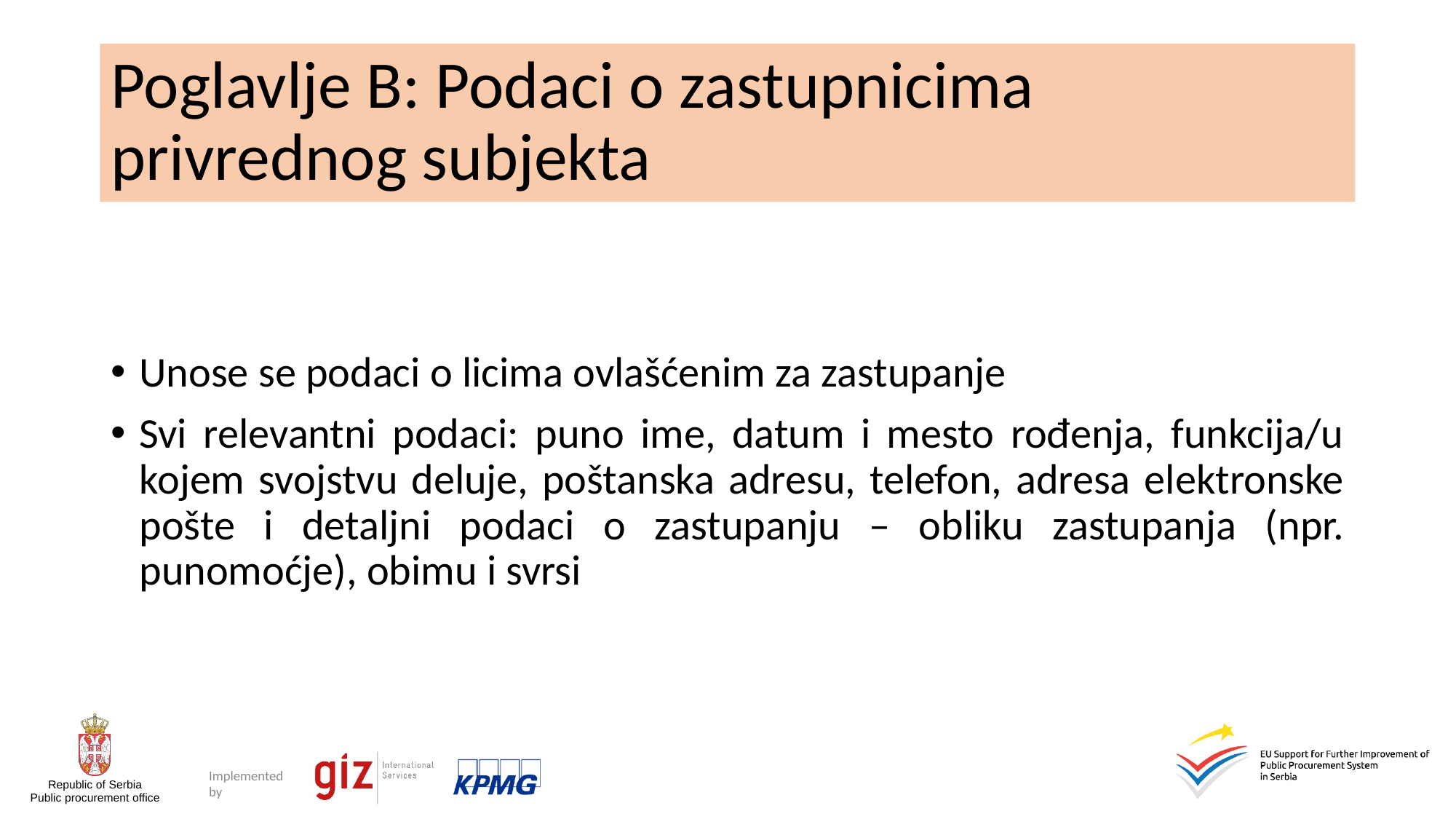

# Poglavlje B: Podaci o zastupnicima privrednog subjekta

Unose se podaci o licima ovlašćenim za zastupanje
Svi relevantni podaci: puno ime, datum i mesto rođenja, funkcija/u kojem svojstvu deluje, poštanska adresu, telefon, adresa elektronske pošte i detaljni podaci o zastupanju – obliku zastupanja (npr. punomoćje), obimu i svrsi